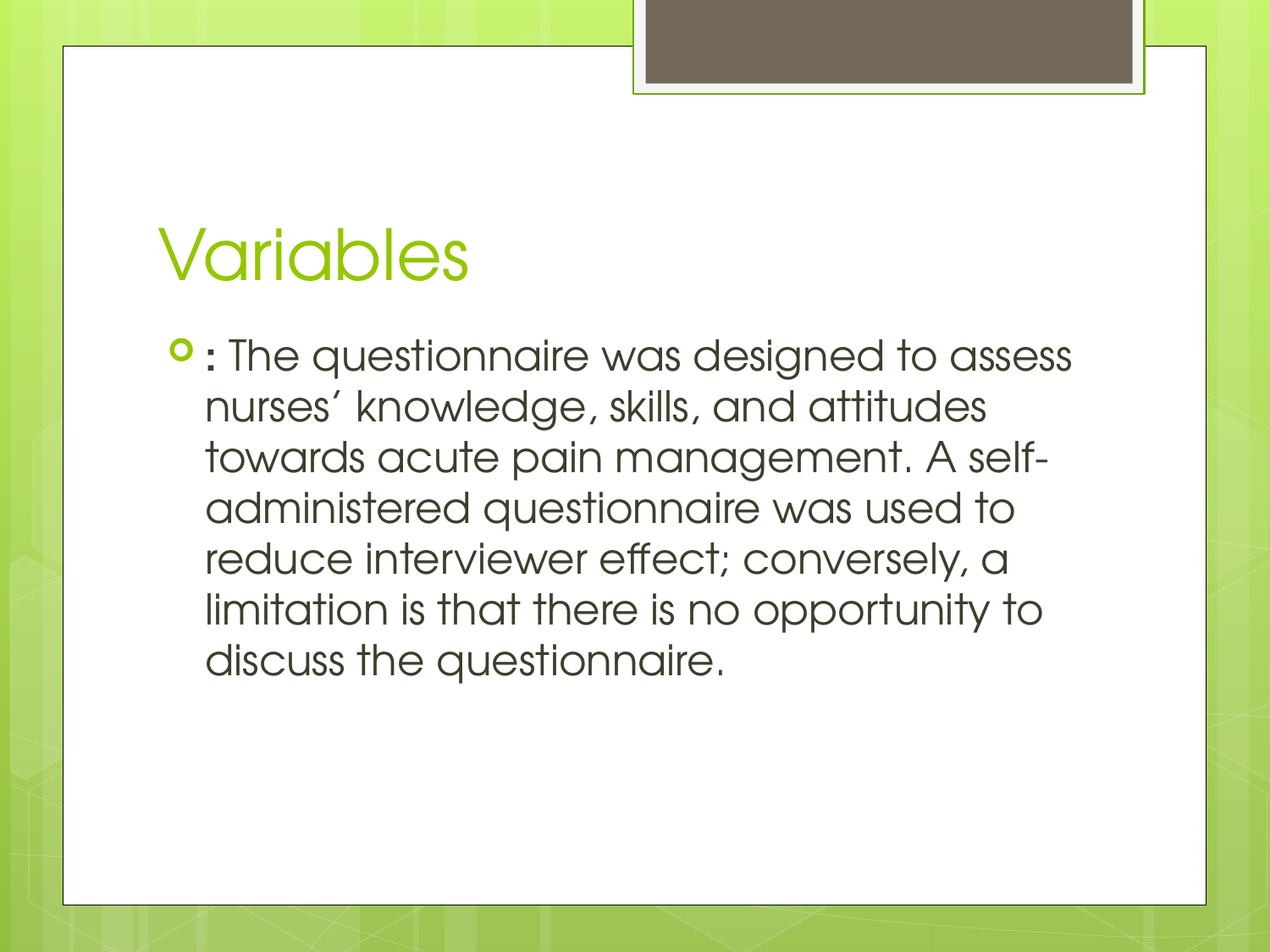

# Variables
: The questionnaire was designed to assess nurses’ knowledge, skills, and attitudes towards acute pain management. A self-administered questionnaire was used to reduce interviewer effect; conversely, a limitation is that there is no opportunity to discuss the questionnaire.